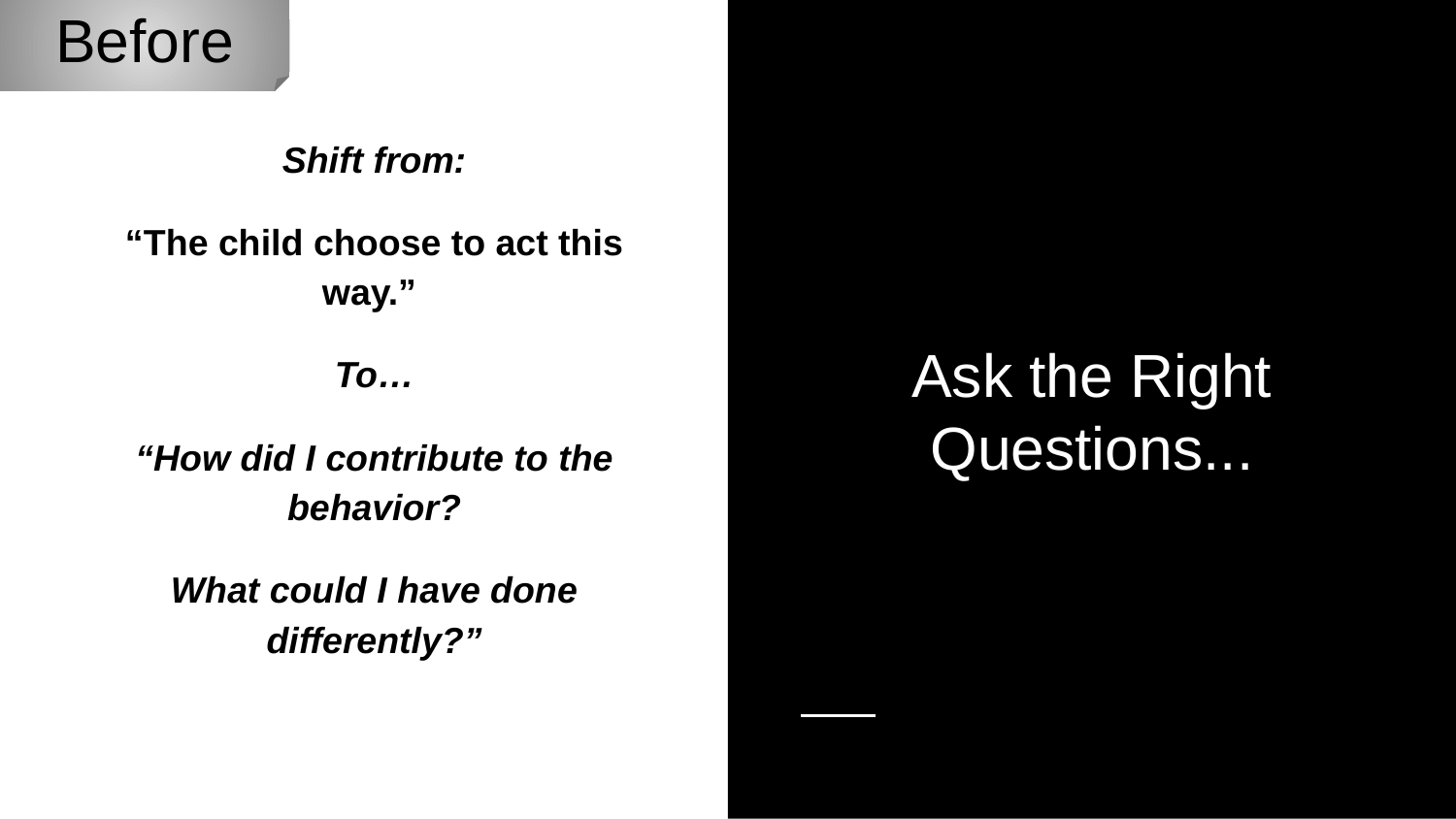

Before
# Shift from:
“The child choose to act this way.”
To…
“How did I contribute to the behavior?
What could I have done differently?”

Ask the Right Questions...